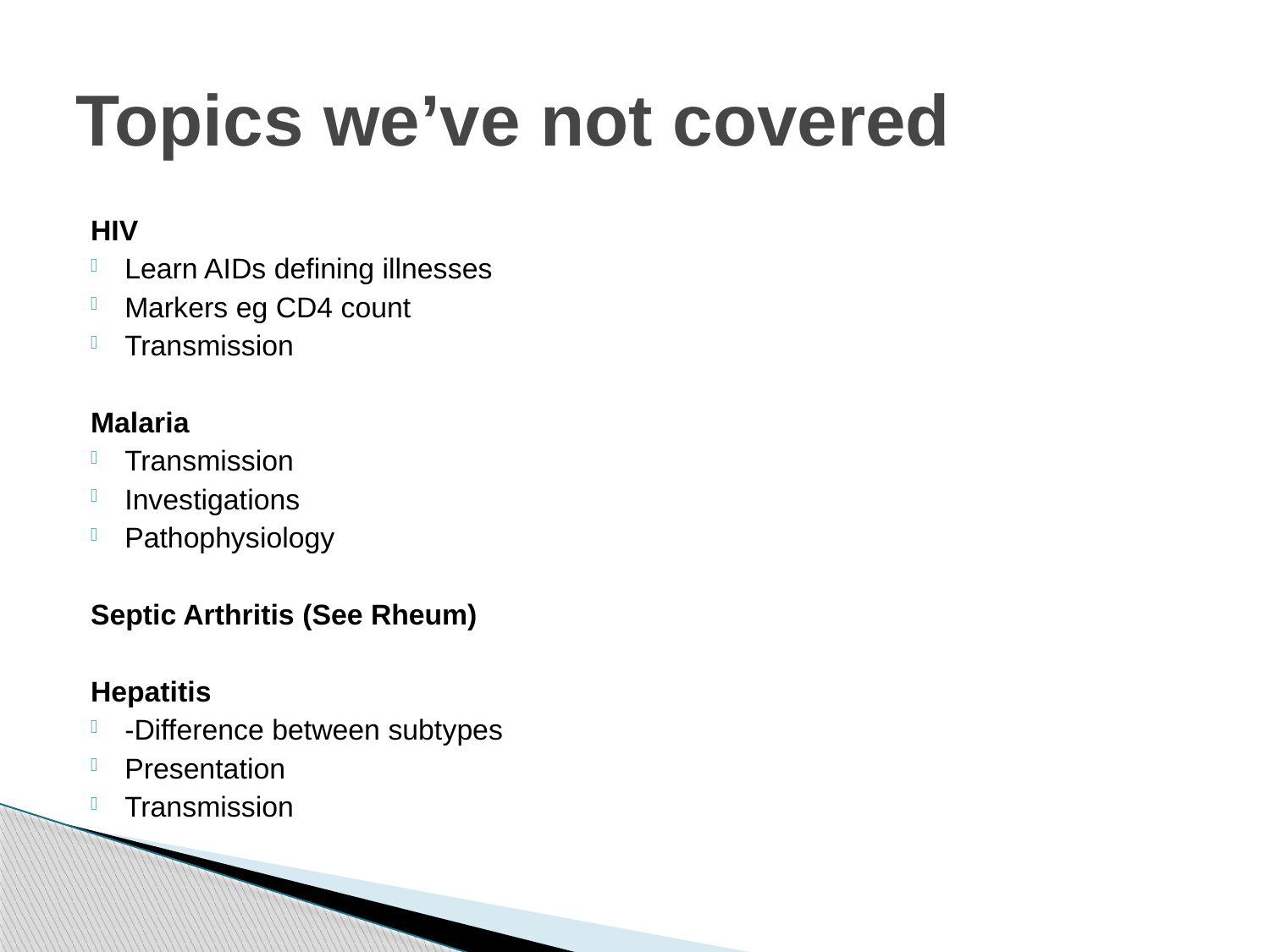

# Topics we’ve not covered
HIV
Learn AIDs defining illnesses
Markers eg CD4 count
Transmission

Malaria
Transmission
Investigations
Pathophysiology

Septic Arthritis (See Rheum)

Hepatitis
-Difference between subtypes
Presentation
Transmission